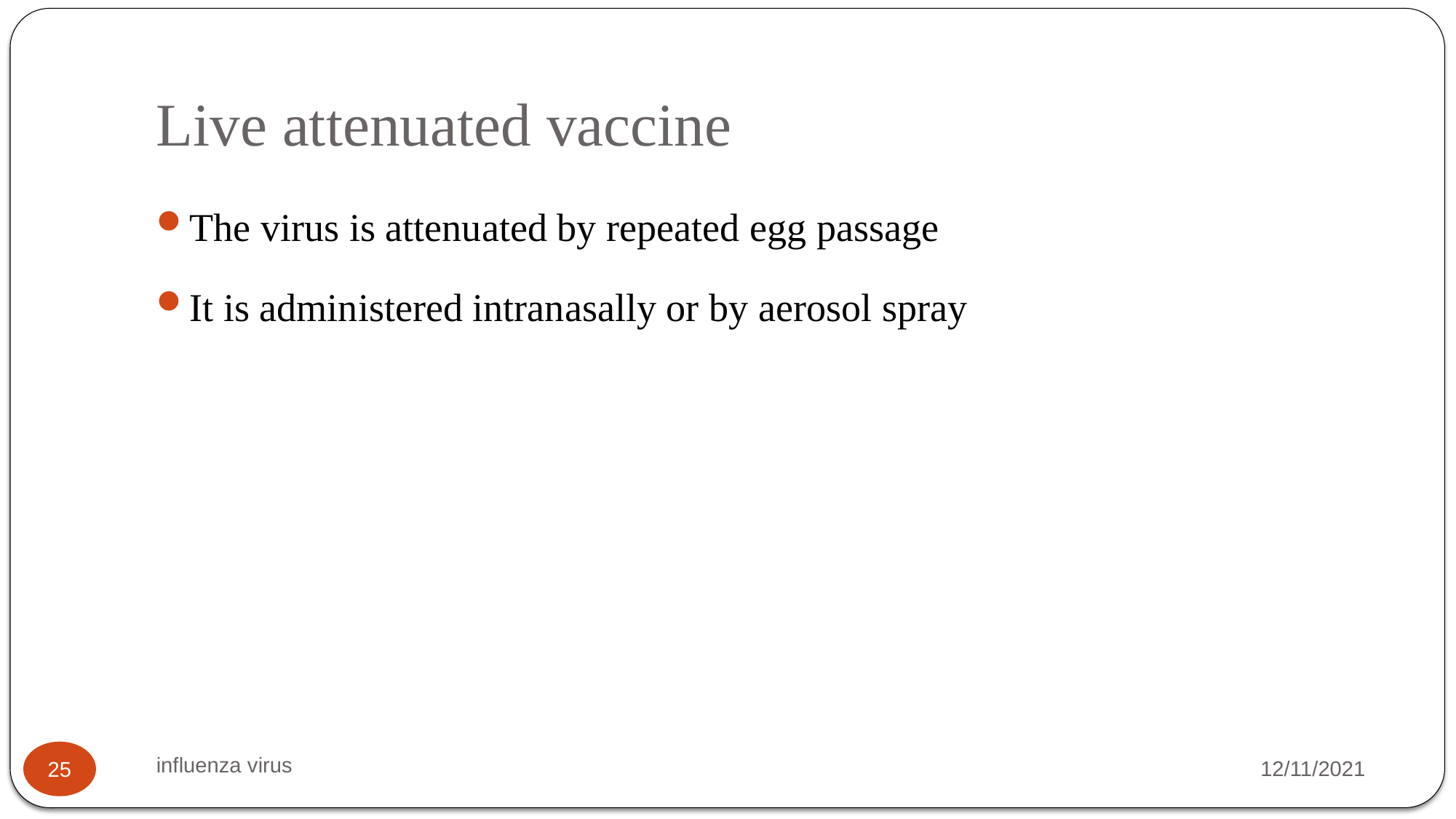

# Live attenuated vaccine
The virus is attenuated by repeated egg passage
It is administered intranasally or by aerosol spray
influenza virus
12/11/2021
25